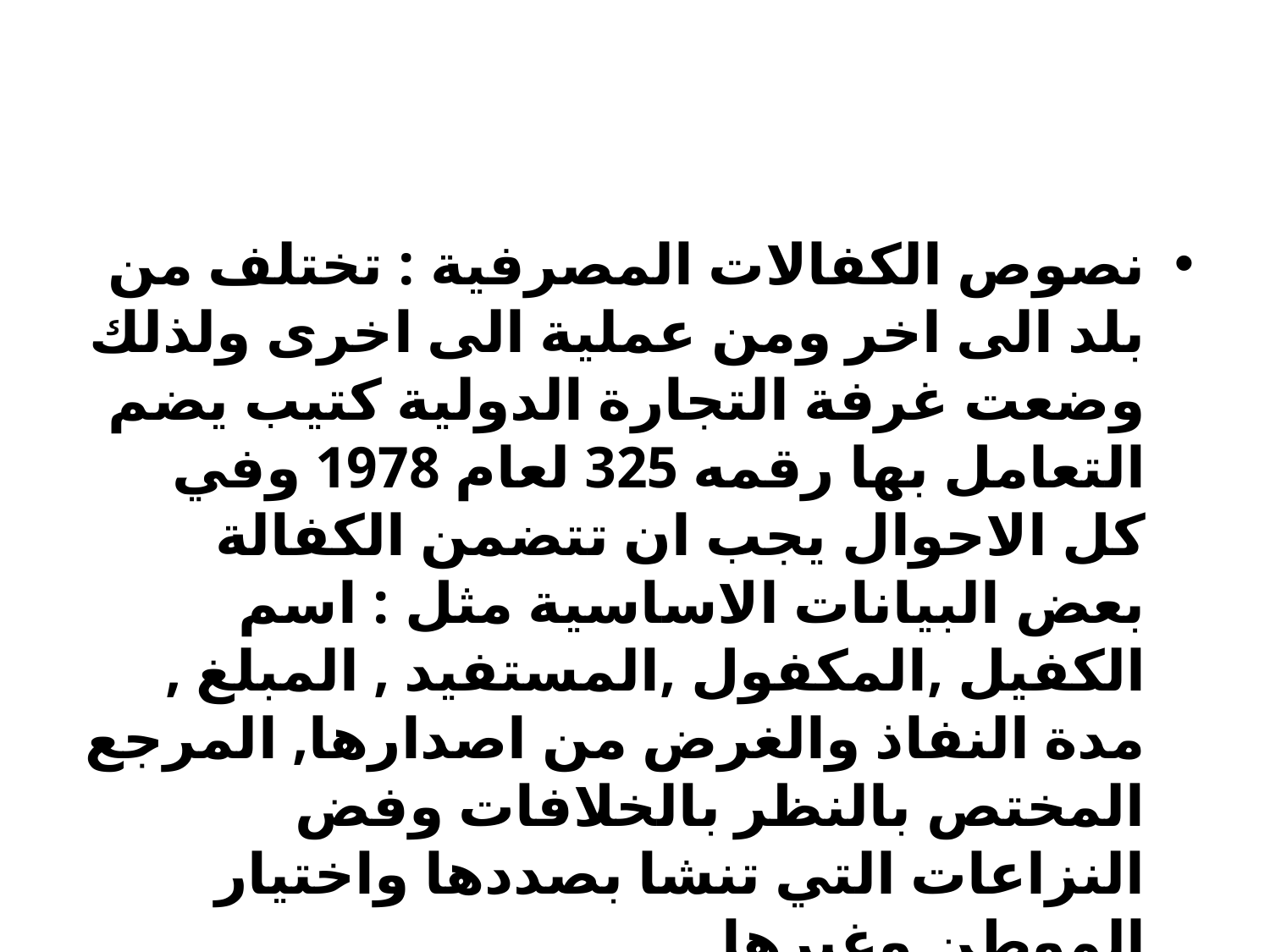

#
نصوص الكفالات المصرفية : تختلف من بلد الى اخر ومن عملية الى اخرى ولذلك وضعت غرفة التجارة الدولية كتيب يضم التعامل بها رقمه 325 لعام 1978 وفي كل الاحوال يجب ان تتضمن الكفالة بعض البيانات الاساسية مثل : اسم الكفيل ,المكفول ,المستفيد , المبلغ , مدة النفاذ والغرض من اصدارها, المرجع المختص بالنظر بالخلافات وفض النزاعات التي تنشا بصددها واختيار الموطن وغيرها